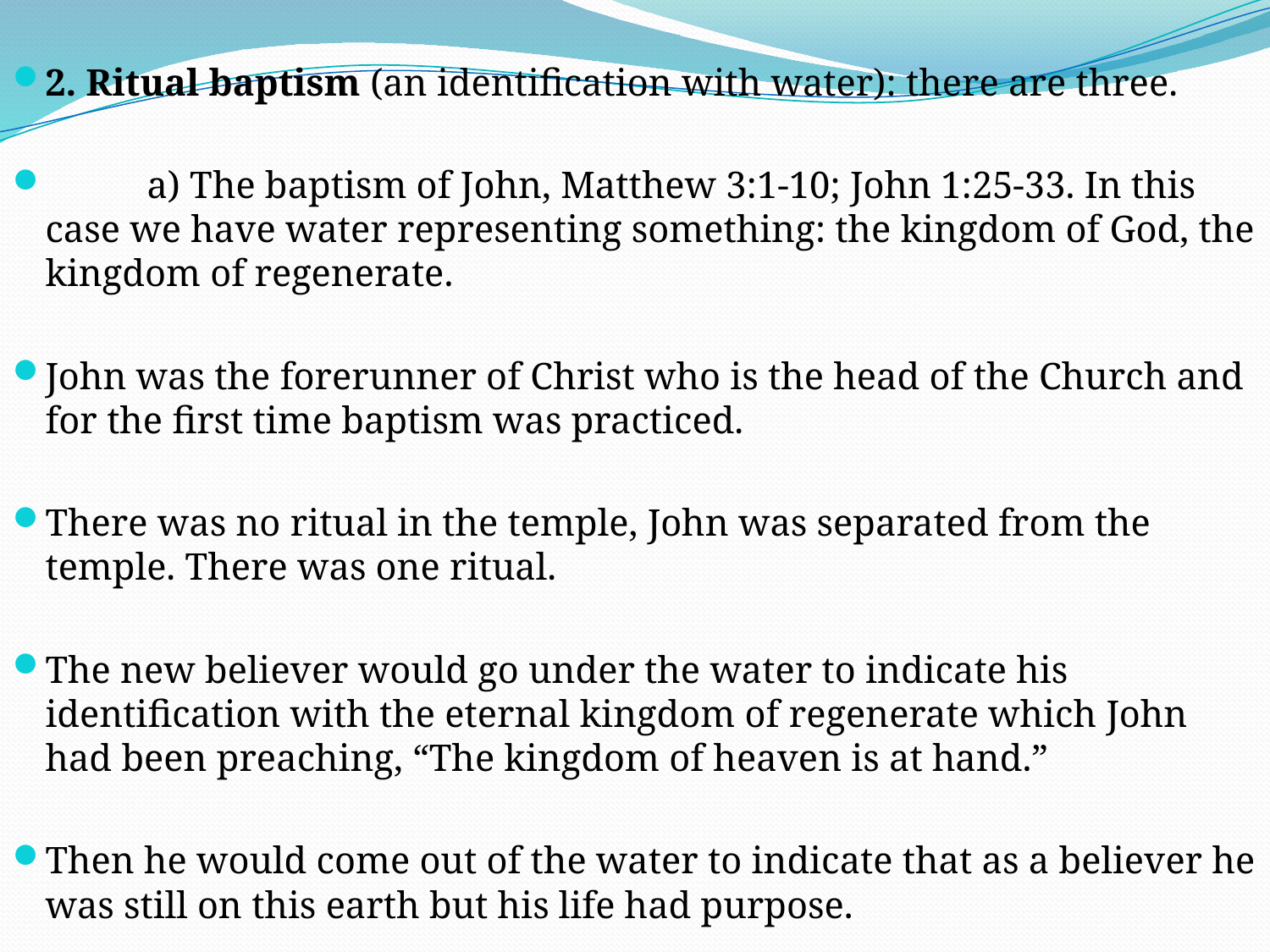

2. Ritual baptism (an identification with water): there are three.

	a) The baptism of John, Matthew 3:1-10; John 1:25-33. In this case we have water representing something: the kingdom of God, the kingdom of regenerate.

John was the forerunner of Christ who is the head of the Church and for the first time baptism was practiced.

There was no ritual in the temple, John was separated from the temple. There was one ritual.

The new believer would go under the water to indicate his identification with the eternal kingdom of regenerate which John had been preaching, “The kingdom of heaven is at hand.”

Then he would come out of the water to indicate that as a believer he was still on this earth but his life had purpose.